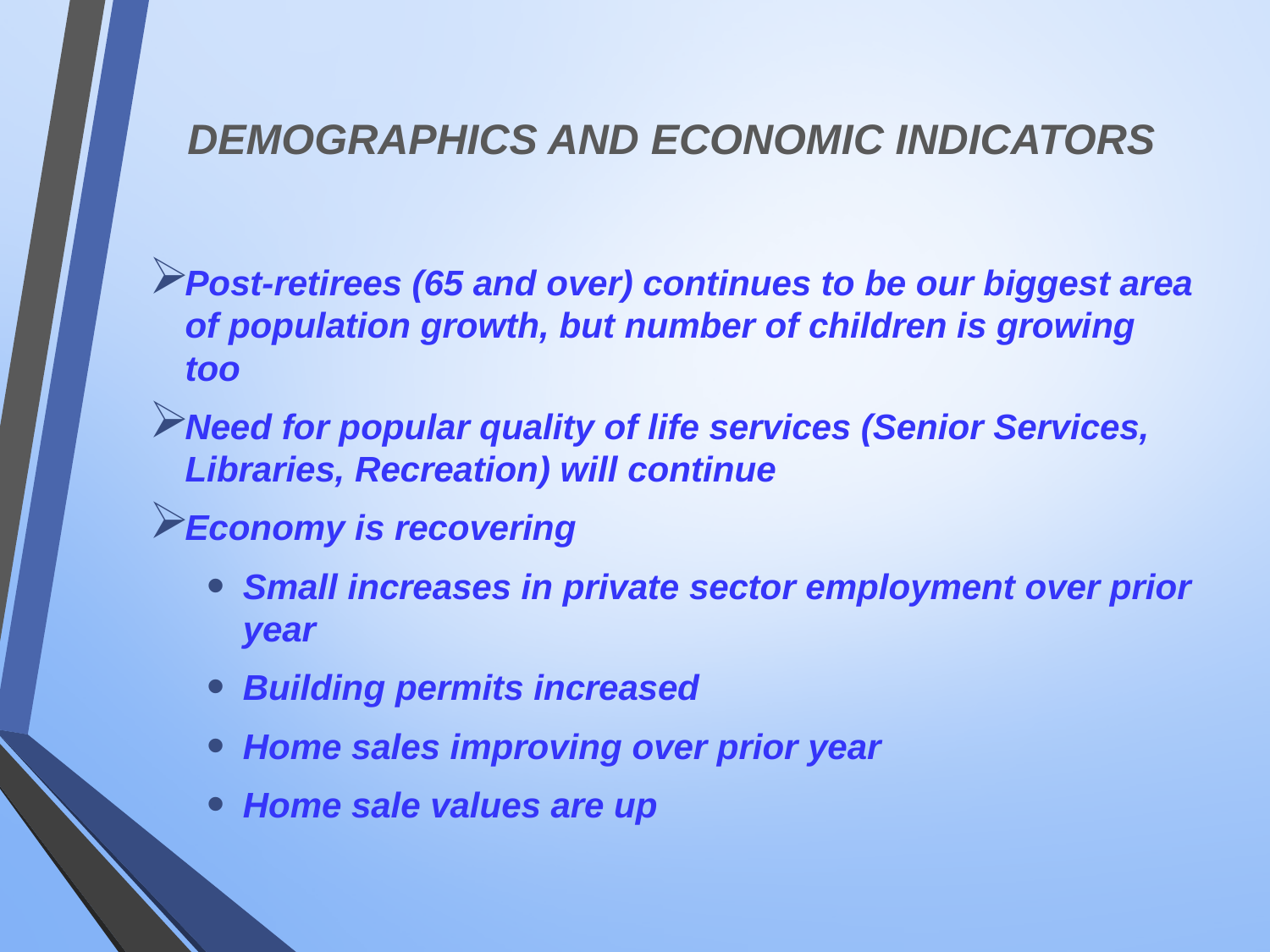

# DEMOGRAPHICS AND ECONOMIC INDICATORS
Post-retirees (65 and over) continues to be our biggest area of population growth, but number of children is growing too
Need for popular quality of life services (Senior Services, Libraries, Recreation) will continue
Economy is recovering
Small increases in private sector employment over prior year
Building permits increased
Home sales improving over prior year
Home sale values are up